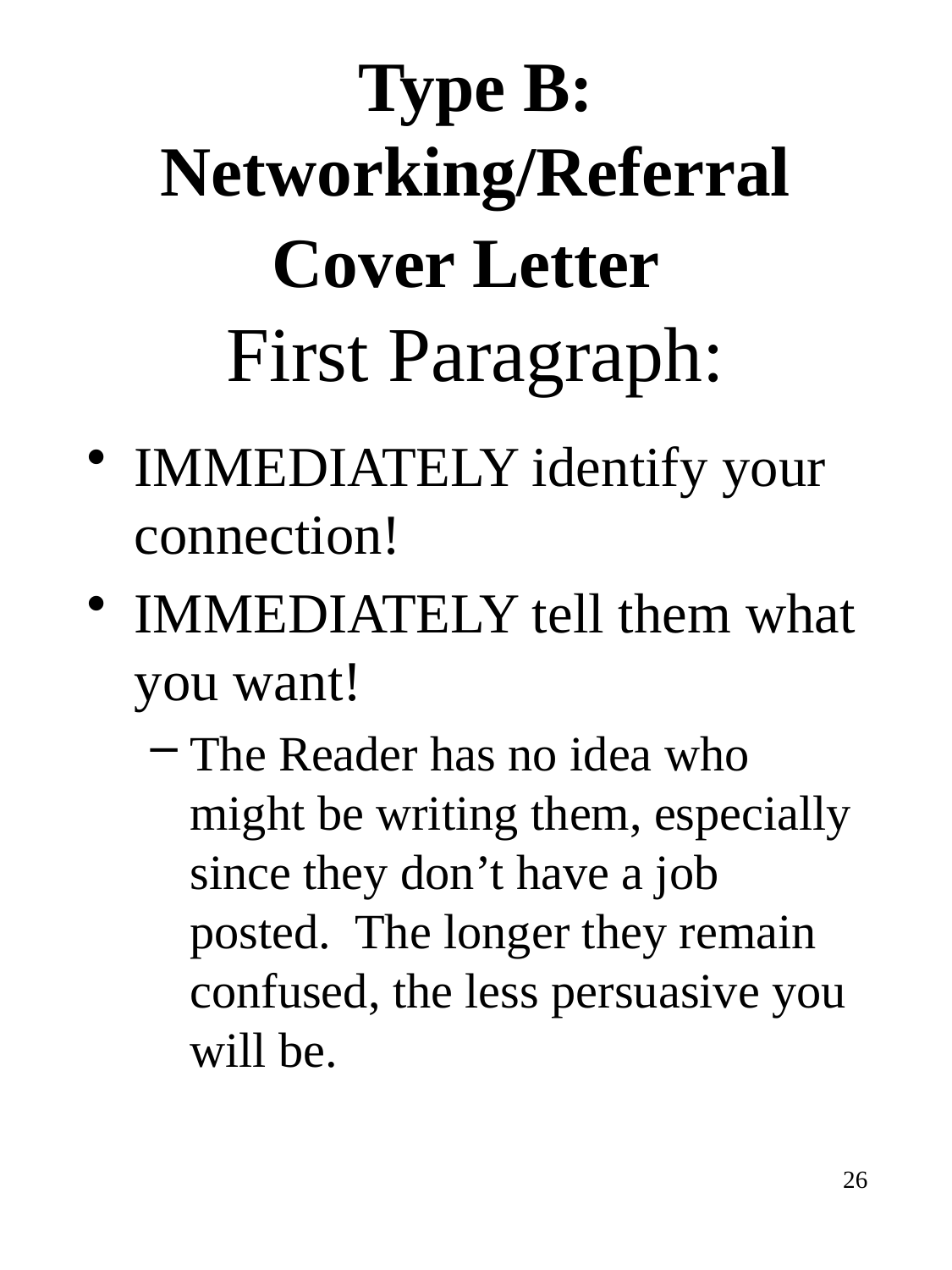

# Type B: Networking/Referral Cover Letter First Paragraph:
IMMEDIATELY identify your connection!
IMMEDIATELY tell them what you want!
The Reader has no idea who might be writing them, especially since they don’t have a job posted.  The longer they remain confused, the less persuasive you will be.

26